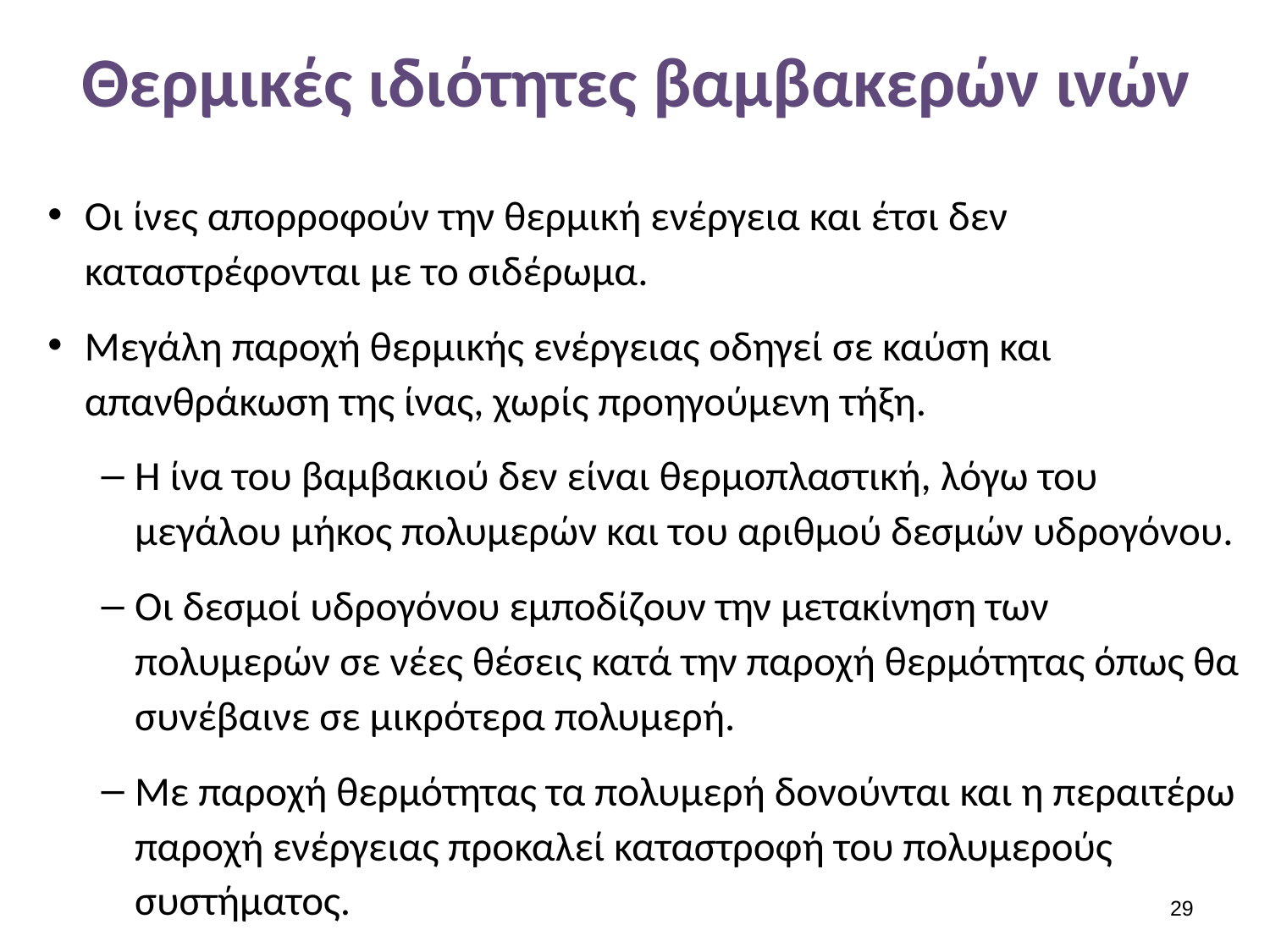

# Θερμικές ιδιότητες βαμβακερών ινών
Οι ίνες απορροφούν την θερμική ενέργεια και έτσι δεν καταστρέφονται με το σιδέρωμα.
Μεγάλη παροχή θερμικής ενέργειας οδηγεί σε καύση και απανθράκωση της ίνας, χωρίς προηγούμενη τήξη.
Η ίνα του βαμβακιού δεν είναι θερμοπλαστική, λόγω του μεγάλου μήκος πολυμερών και του αριθμού δεσμών υδρογόνου.
Οι δεσμοί υδρογόνου εμποδίζουν την μετακίνηση των πολυμερών σε νέες θέσεις κατά την παροχή θερμότητας όπως θα συνέβαινε σε μικρότερα πολυμερή.
Με παροχή θερμότητας τα πολυμερή δονούνται και η περαιτέρω παροχή ενέργειας προκαλεί καταστροφή του πολυμερούς συστήματος.
29